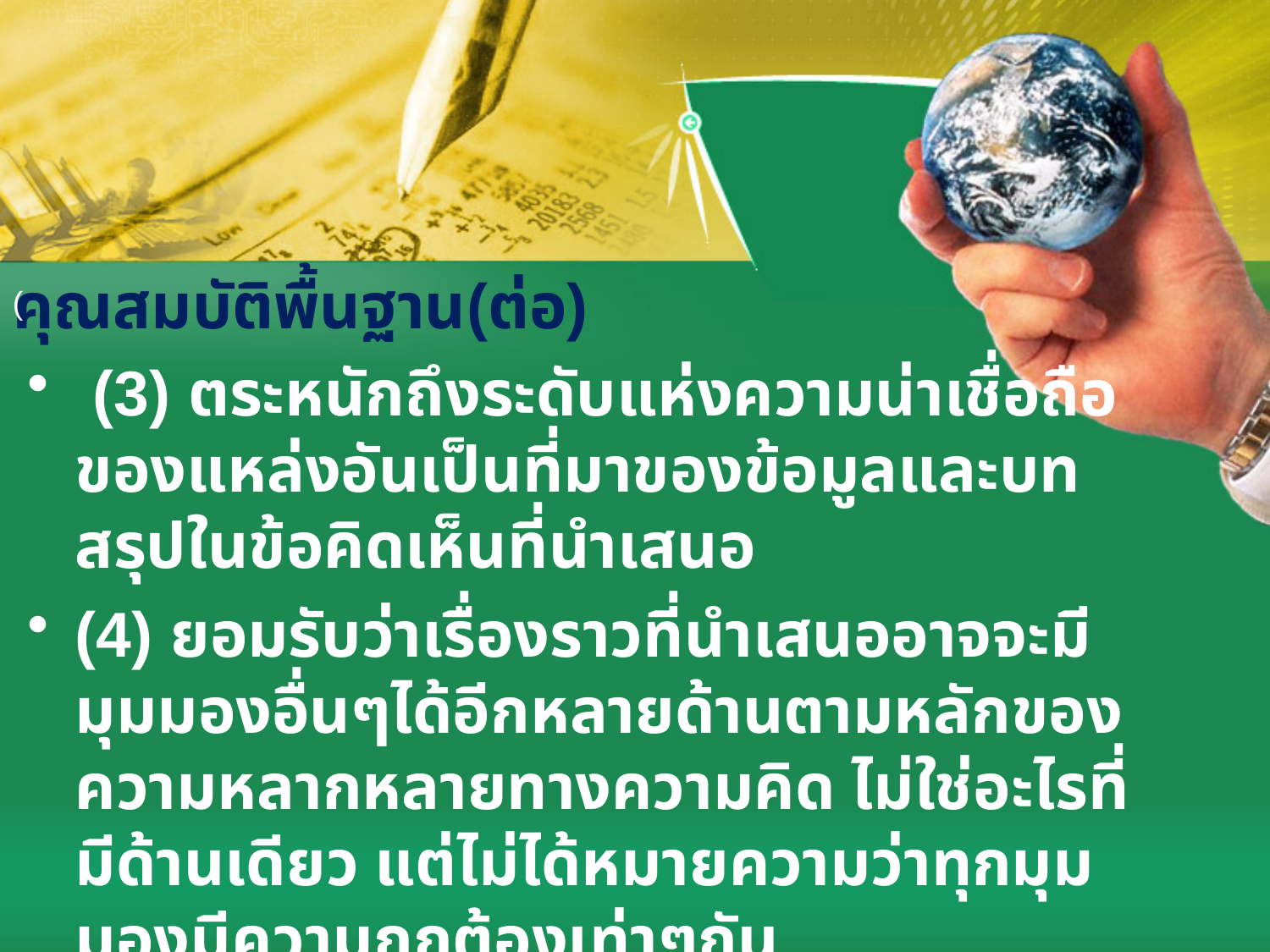

# คุณสมบัติพื้นฐาน(ต่อ)
(
 (3) ตระหนักถึงระดับแห่งความน่าเชื่อถือของแหล่งอันเป็นที่มาของข้อมูลและบทสรุปในข้อคิดเห็นที่นำเสนอ
(4) ยอมรับว่าเรื่องราวที่นำเสนออาจจะมีมุมมองอื่นๆได้อีกหลายด้านตามหลักของความหลากหลายทางความคิด ไม่ใช่อะไรที่มีด้านเดียว แต่ไม่ได้หมายความว่าทุกมุมมองมีความถูกต้องเท่าๆกัน